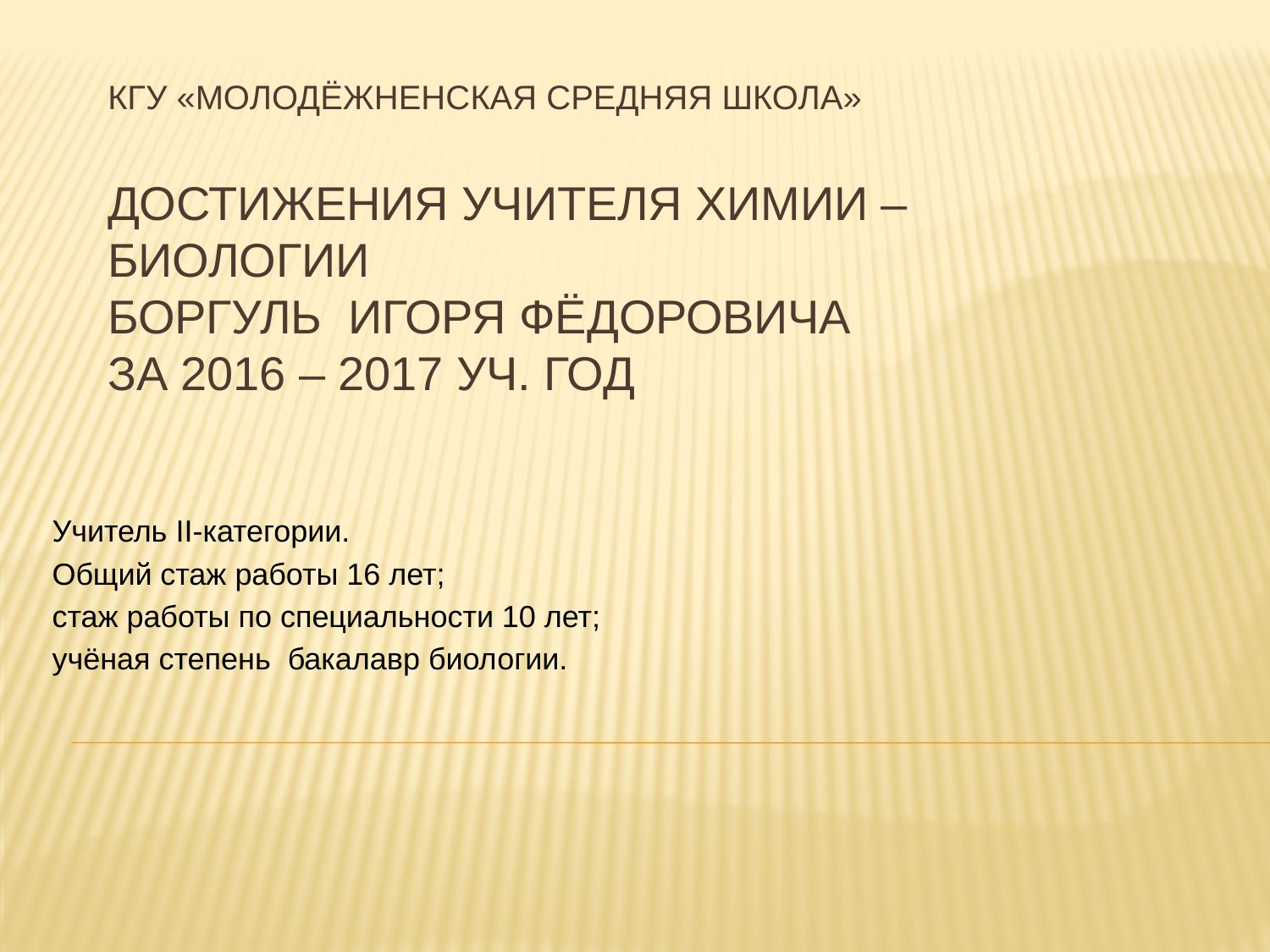

# КГУ «Молодёжненская средняя школа» Достижения учителя химии – биологии Боргуль  Игоря Фёдоровича за 2016 – 2017 уч. год
Учитель II-категории.
Общий стаж работы 16 лет;
стаж работы по специальности 10 лет;
учёная степень  бакалавр биологии.